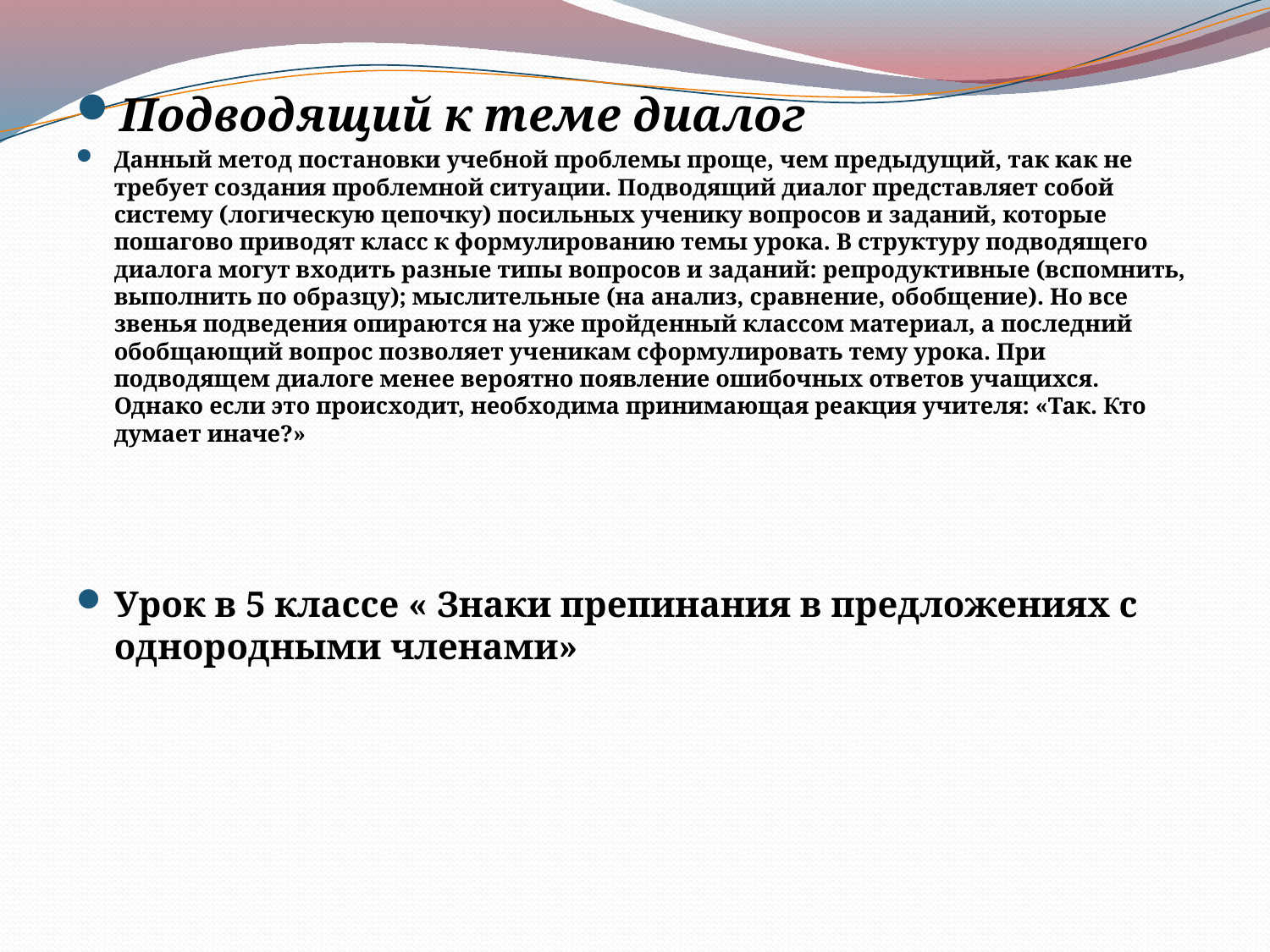

Подводящий к теме диалог
Данный метод постановки учебной проблемы проще, чем предыдущий, так как не требует создания проблемной ситуации. Подводящий диалог представляет собой систему (логическую цепочку) посильных ученику вопросов и заданий, которые пошагово приводят класс к формулированию темы урока. В структуру подводящего диалога могут входить разные типы вопросов и заданий: репродуктивные (вспомнить, выполнить по образцу); мыслительные (на анализ, сравнение, обобщение). Но все звенья подведения опираются на уже пройденный классом материал, а последний обобщающий вопрос позволяет ученикам сформулировать тему урока. При подводящем диалоге менее вероятно появление ошибочных ответов учащихся. Однако если это происходит, необходима принимающая реакция учителя: «Так. Кто думает иначе?»

Урок в 5 классе « Знаки препинания в предложениях с однородными членами»